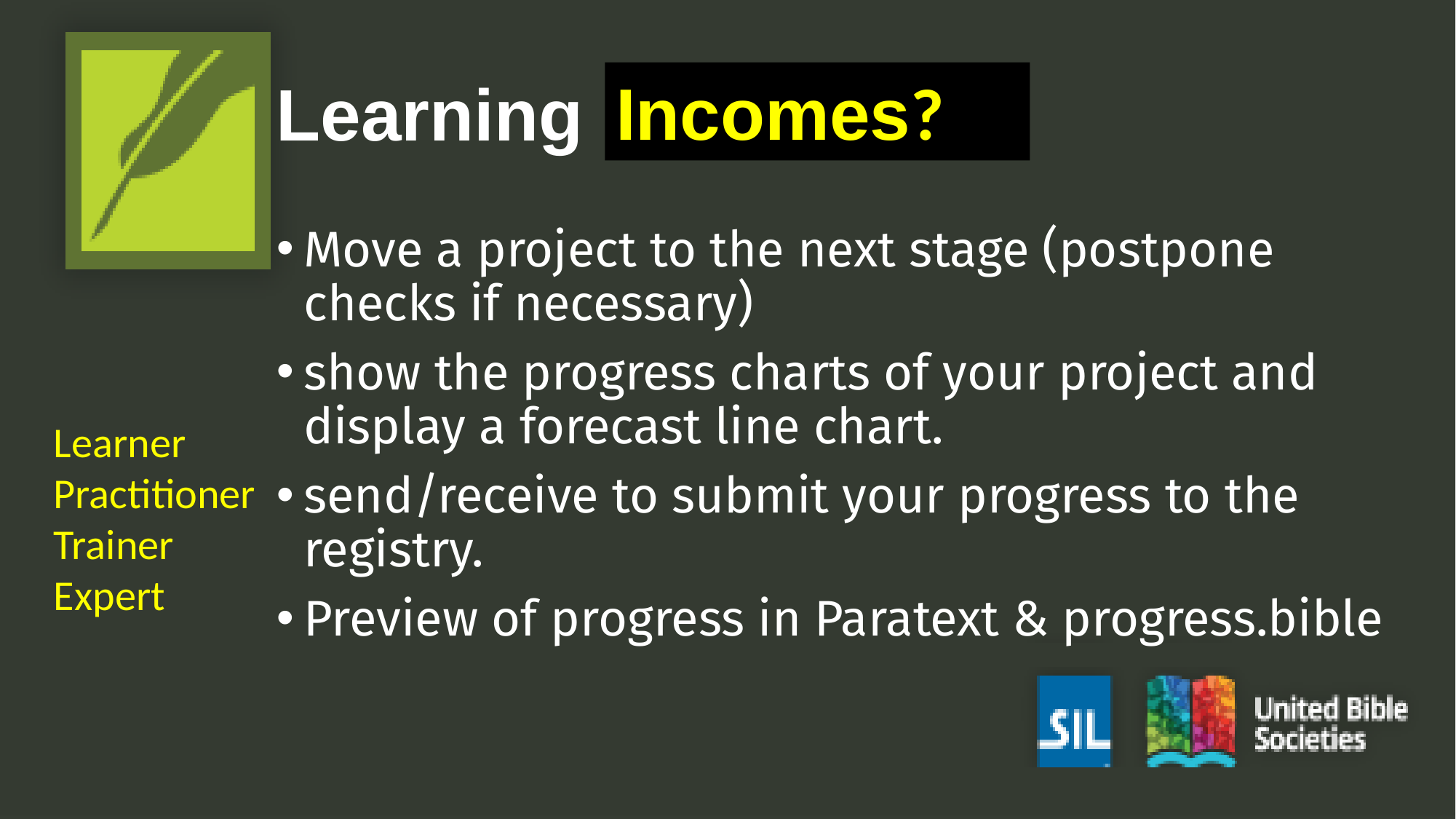

# Learning Outcomes
Incomes?
Move a project to the next stage (postpone checks if necessary)
show the progress charts of your project and display a forecast line chart.
send/receive to submit your progress to the registry.
Preview of progress in Paratext & progress.bible

Learner
Practitioner
Trainer
Expert